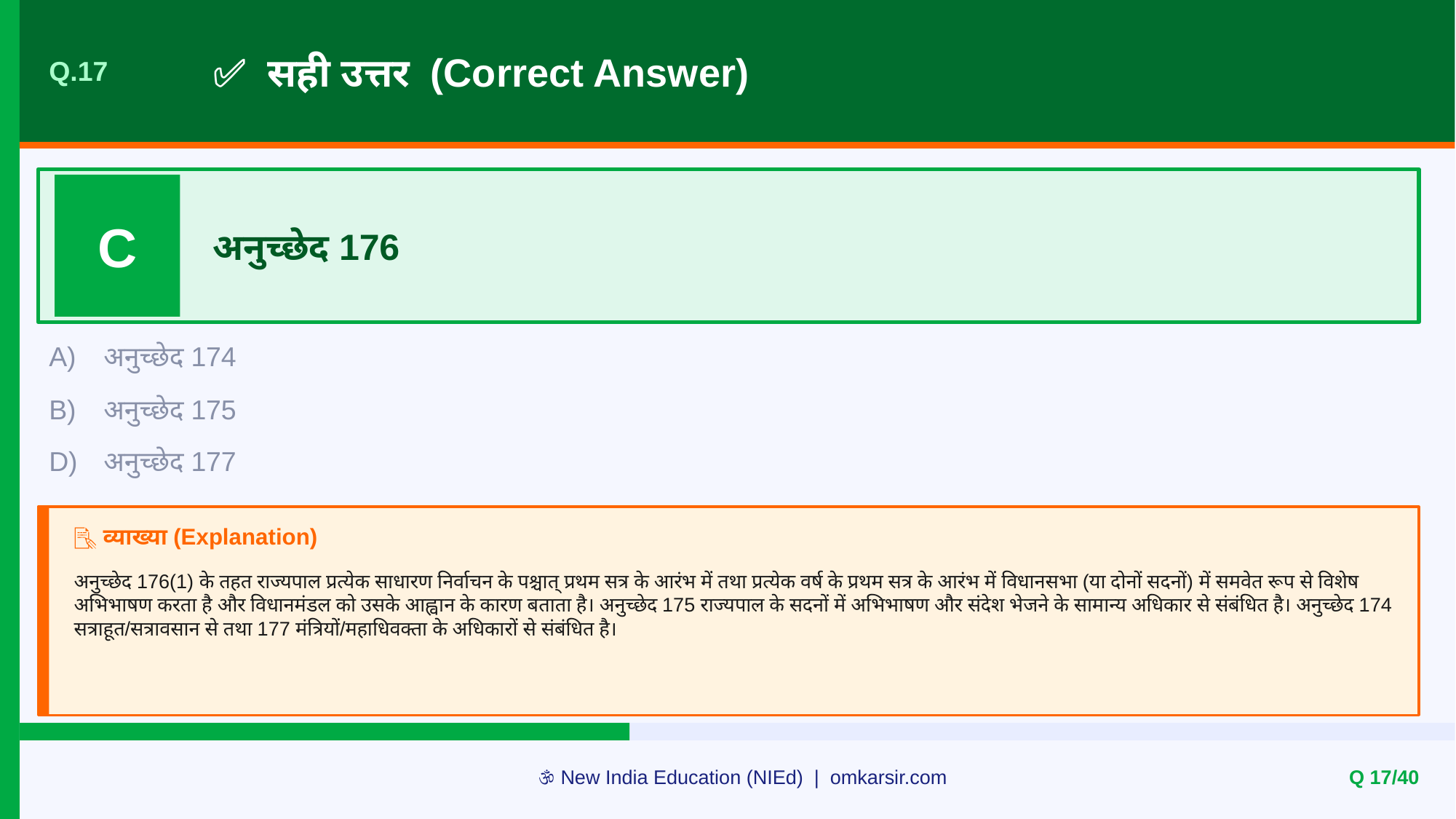

✅  सही उत्तर  (Correct Answer)
Q.17

C
अनुच्छेद 176
A)
अनुच्छेद 174
B)
अनुच्छेद 175
D)
अनुच्छेद 177

📝 व्याख्या (Explanation)
अनुच्छेद 176(1) के तहत राज्यपाल प्रत्येक साधारण निर्वाचन के पश्चात् प्रथम सत्र के आरंभ में तथा प्रत्येक वर्ष के प्रथम सत्र के आरंभ में विधानसभा (या दोनों सदनों) में समवेत रूप से विशेष अभिभाषण करता है और विधानमंडल को उसके आह्वान के कारण बताता है। अनुच्छेद 175 राज्यपाल के सदनों में अभिभाषण और संदेश भेजने के सामान्य अधिकार से संबंधित है। अनुच्छेद 174 सत्राहूत/सत्रावसान से तथा 177 मंत्रियों/महाधिवक्ता के अधिकारों से संबंधित है।

🕉️ New India Education (NIEd)  |  omkarsir.com
Q 17/40